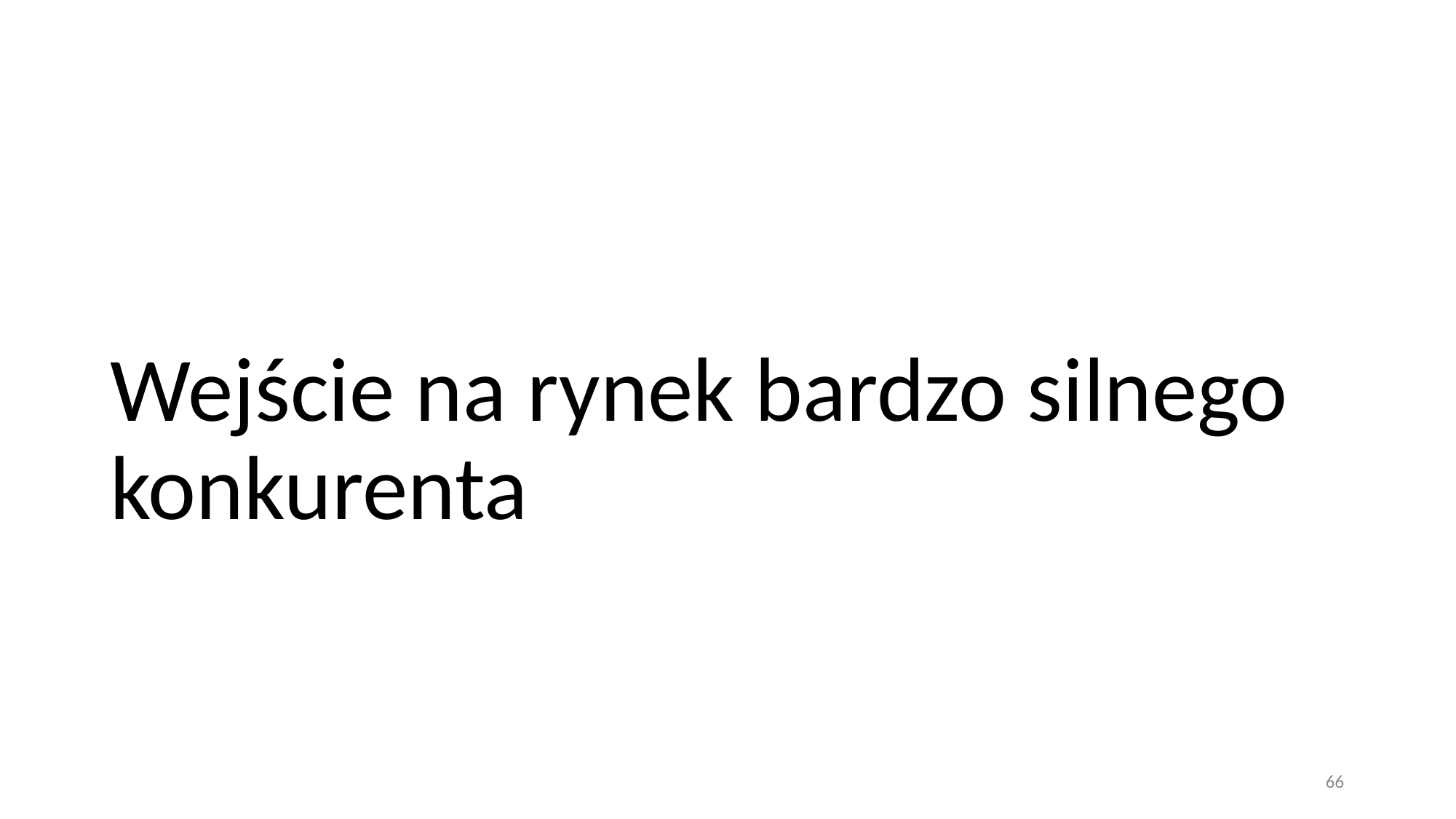

# Wejście na rynek bardzo silnego konkurenta

66